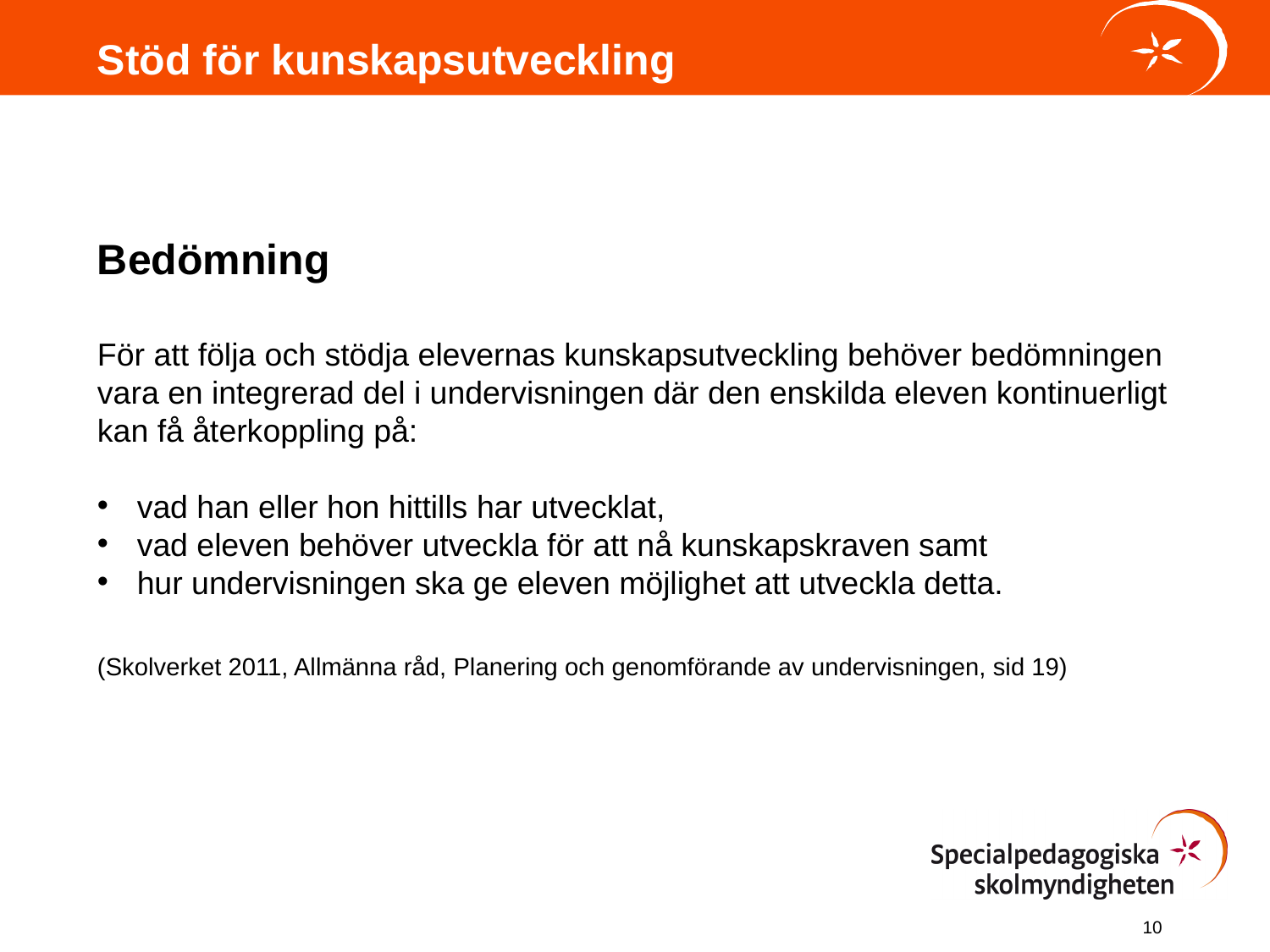

Stöd för kunskapsutveckling
Bedömning
För att följa och stödja elevernas kunskapsutveckling behöver bedömningen vara en integrerad del i undervisningen där den enskilda eleven kontinuerligt kan få återkoppling på:

vad han eller hon hittills har utvecklat,
vad eleven behöver utveckla för att nå kunskapskraven samt
hur undervisningen ska ge eleven möjlighet att utveckla detta.

(Skolverket 2011, Allmänna råd, Planering och genomförande av undervisningen, sid 19)
10